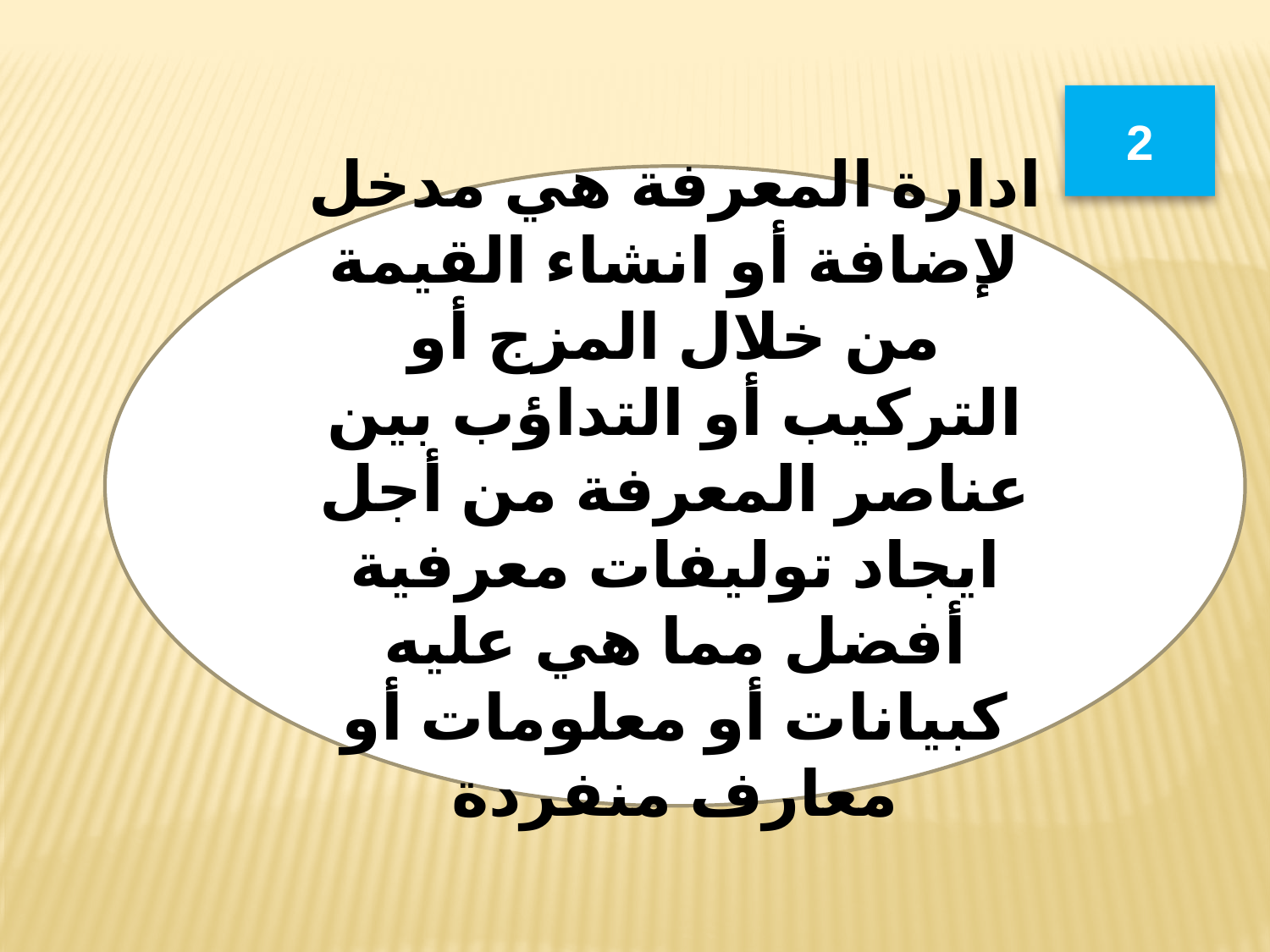

2
ادارة المعرفة هي مدخل لإضافة أو انشاء القيمة من خلال المزج أو التركيب أو التداؤب بين عناصر المعرفة من أجل ايجاد توليفات معرفية أفضل مما هي عليه كبيانات أو معلومات أو معارف منفردة